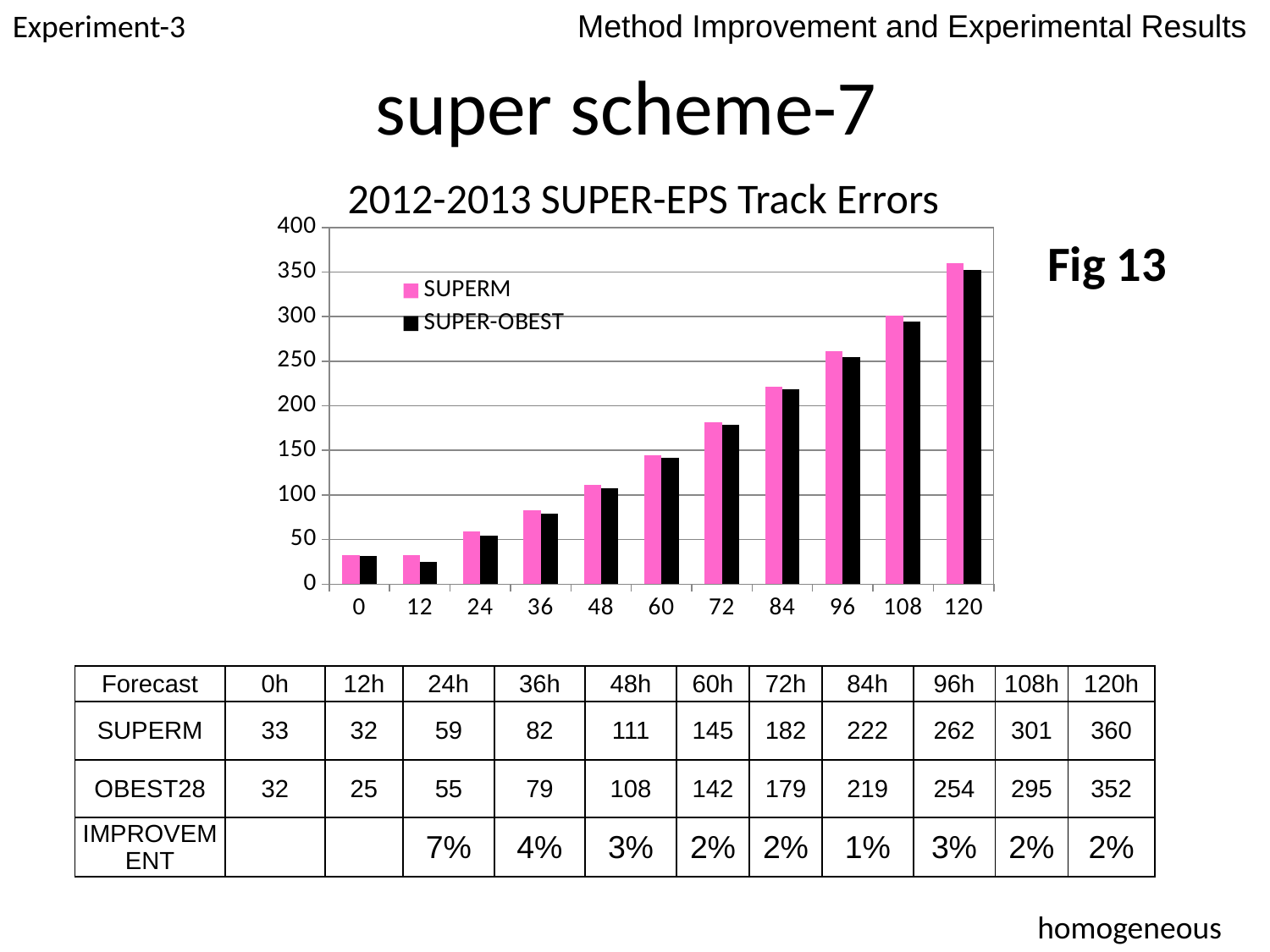

Experiment-3
Method Improvement and Experimental Results
super scheme-7
2012-2013 SUPER-EPS Track Errors

### Chart

| Category | SUPERM | SUPER-OBEST |
|---|---|---|
| 0 | 32.6 | 31.8 |
| 12 | 32.300000000000004 | 25.3 |
| 24 | 59.0 | 54.6 |
| 36 | 82.4 | 79.1 |
| 48 | 110.9 | 107.8 |
| 60 | 144.8 | 141.5 |
| 72 | 182.0 | 178.6 |
| 84 | 221.5 | 218.9 |
| 96 | 261.5 | 254.2 |
| 108 | 301.2 | 294.8999999999997 |
| 120 | 360.2 | 352.3 |
Fig 13
| Forecast | 0h | 12h | 24h | 36h | 48h | 60h | 72h | 84h | 96h | 108h | 120h |
| --- | --- | --- | --- | --- | --- | --- | --- | --- | --- | --- | --- |
| SUPERM | 33 | 32 | 59 | 82 | 111 | 145 | 182 | 222 | 262 | 301 | 360 |
| OBEST28 | 32 | 25 | 55 | 79 | 108 | 142 | 179 | 219 | 254 | 295 | 352 |
| IMPROVEMENT |  |  | 7% | 4% | 3% | 2% | 2% | 1% | 3% | 2% | 2% |
homogeneous